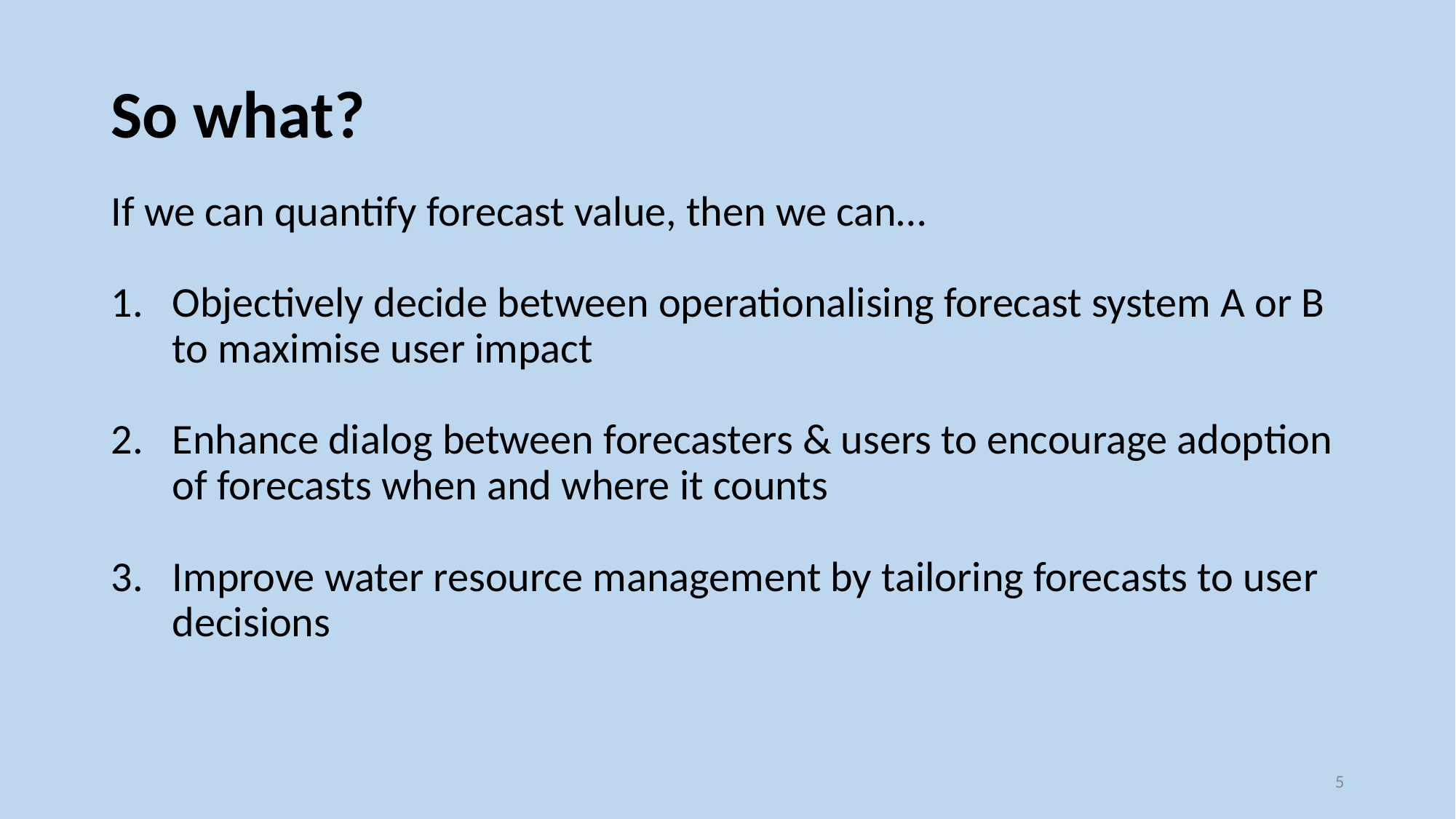

# So what?
If we can quantify forecast value, then we can…
Objectively decide between operationalising forecast system A or B to maximise user impact
Enhance dialog between forecasters & users to encourage adoption of forecasts when and where it counts
Improve water resource management by tailoring forecasts to user decisions
5